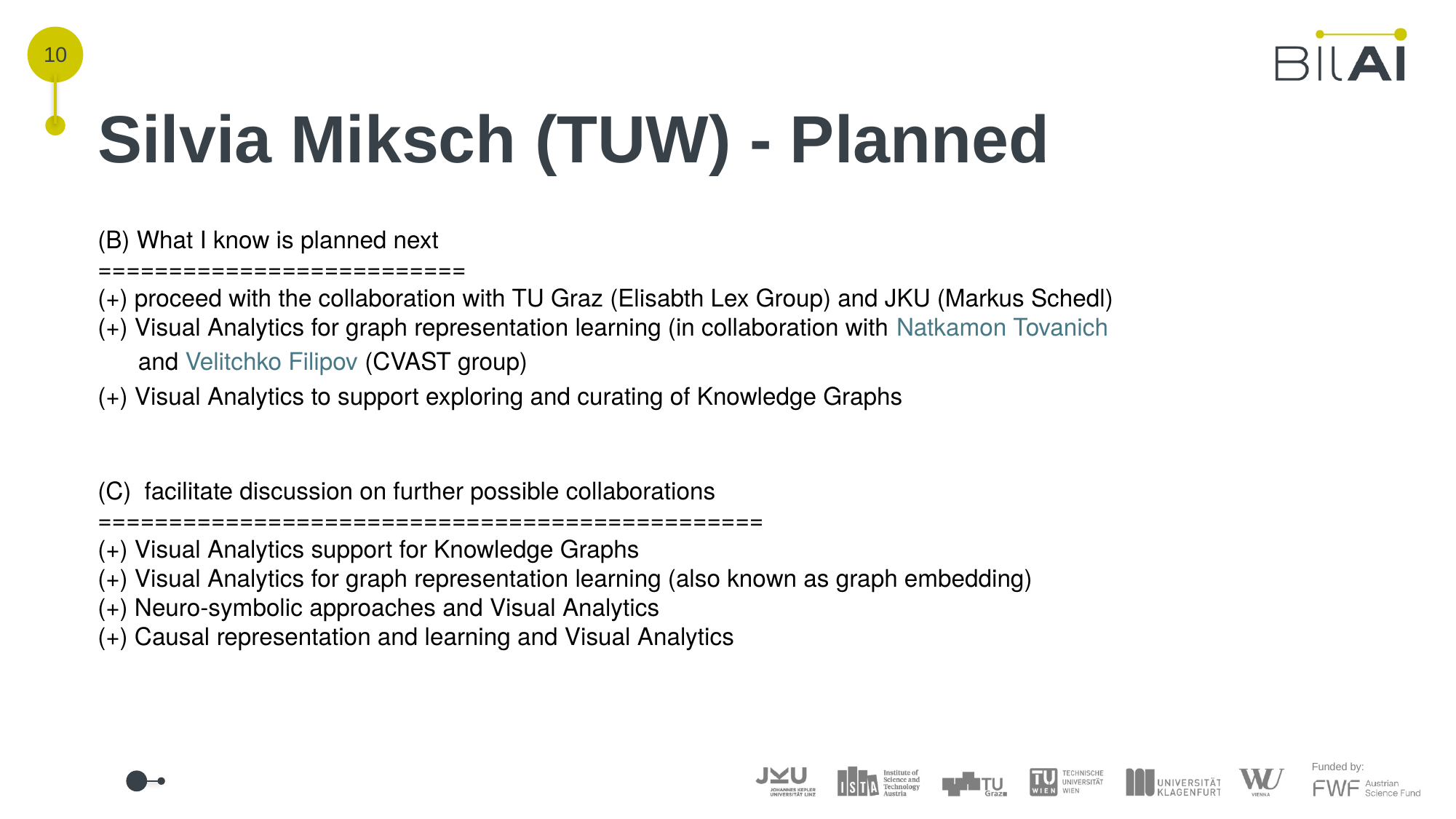

10
# Silvia Miksch (TUW) - Planned

(B) What I know is planned next
==========================
(+) proceed with the collaboration with TU Graz (Elisabth Lex Group) and JKU (Markus Schedl)
(+) Visual Analytics for graph representation learning (in collaboration with Natkamon Tovanich
      and Velitchko Filipov (CVAST group)
(+) Visual Analytics to support exploring and curating of Knowledge Graphs

(C)  facilitate discussion on further possible collaborations
===============================================
(+) Visual Analytics support for Knowledge Graphs
(+) Visual Analytics for graph representation learning (also known as graph embedding)
(+) Neuro-symbolic approaches and Visual Analytics
(+) Causal representation and learning and Visual Analytics